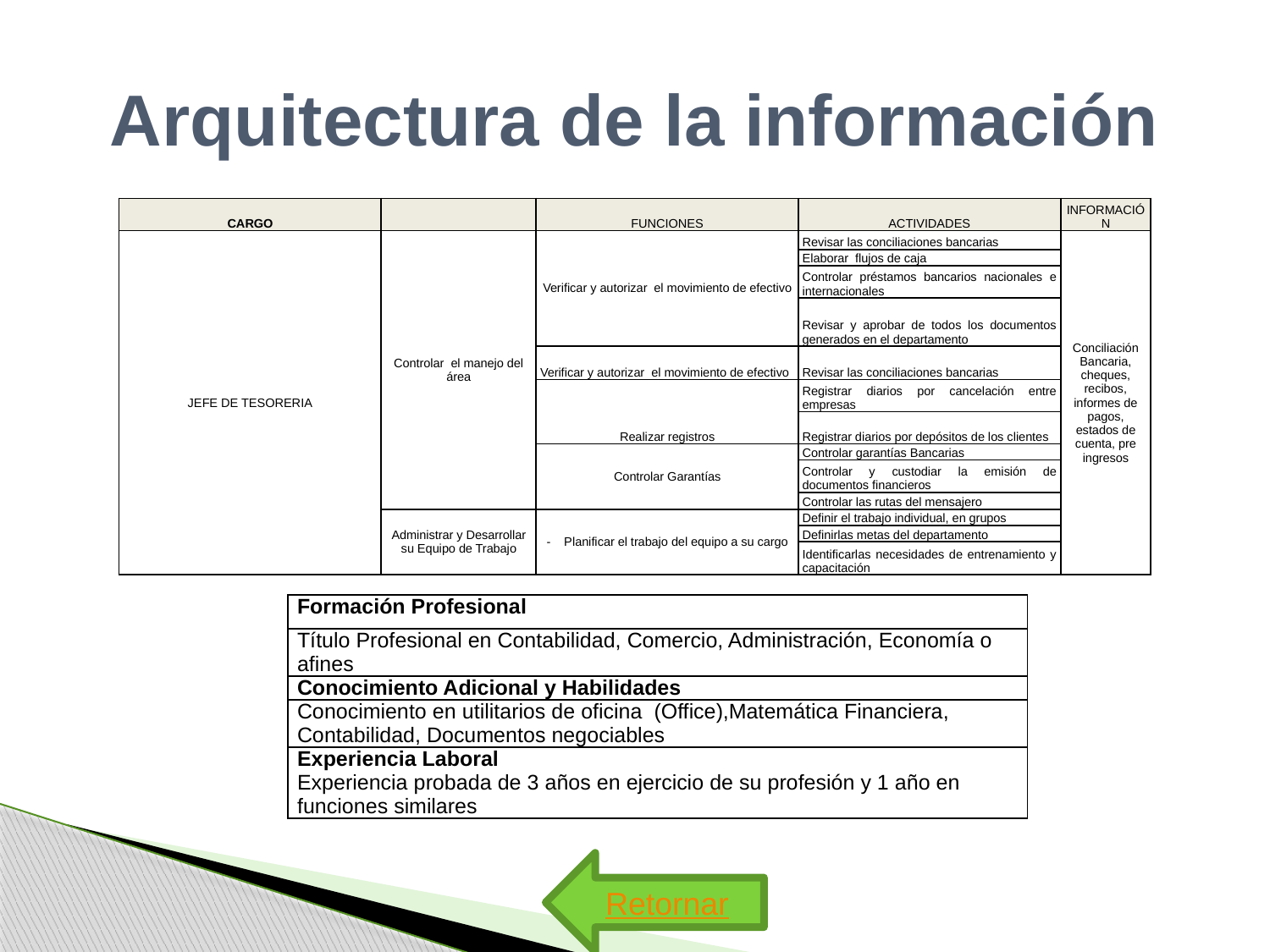

# Arquitectura de la información
| CARGO |  | FUNCIONES | ACTIVIDADES | INFORMACIÓN |
| --- | --- | --- | --- | --- |
| JEFE DE TESORERIA | Controlar el manejo del área | Verificar y autorizar el movimiento de efectivo | Revisar las conciliaciones bancarias | Conciliación Bancaria, cheques, recibos, informes de pagos, estados de cuenta, pre ingresos |
|  |  |  | Elaborar flujos de caja |  |
|  |  |  | Controlar préstamos bancarios nacionales e internacionales |  |
|  |  |  | Revisar y aprobar de todos los documentos generados en el departamento |  |
|  |  | Verificar y autorizar el movimiento de efectivo | Revisar las conciliaciones bancarias |  |
|  |  | Realizar registros | Registrar diarios por cancelación entre empresas |  |
|  |  |  | Registrar diarios por depósitos de los clientes |  |
|  |  | Controlar Garantías | Controlar garantías Bancarias |  |
|  |  |  | Controlar y custodiar la emisión de documentos financieros |  |
|  |  |  | Controlar las rutas del mensajero |  |
|  | Administrar y Desarrollar su Equipo de Trabajo | -    Planificar el trabajo del equipo a su cargo | Definir el trabajo individual, en grupos |  |
|  |  |  | Definirlas metas del departamento |  |
|  |  |  | Identificarlas necesidades de entrenamiento y capacitación |  |
| Formación Profesional |
| --- |
| Título Profesional en Contabilidad, Comercio, Administración, Economía o afines |
| Conocimiento Adicional y Habilidades |
| Conocimiento en utilitarios de oficina (Office),Matemática Financiera, Contabilidad, Documentos negociables |
| Experiencia Laboral Experiencia probada de 3 años en ejercicio de su profesión y 1 año en funciones similares |
Retornar